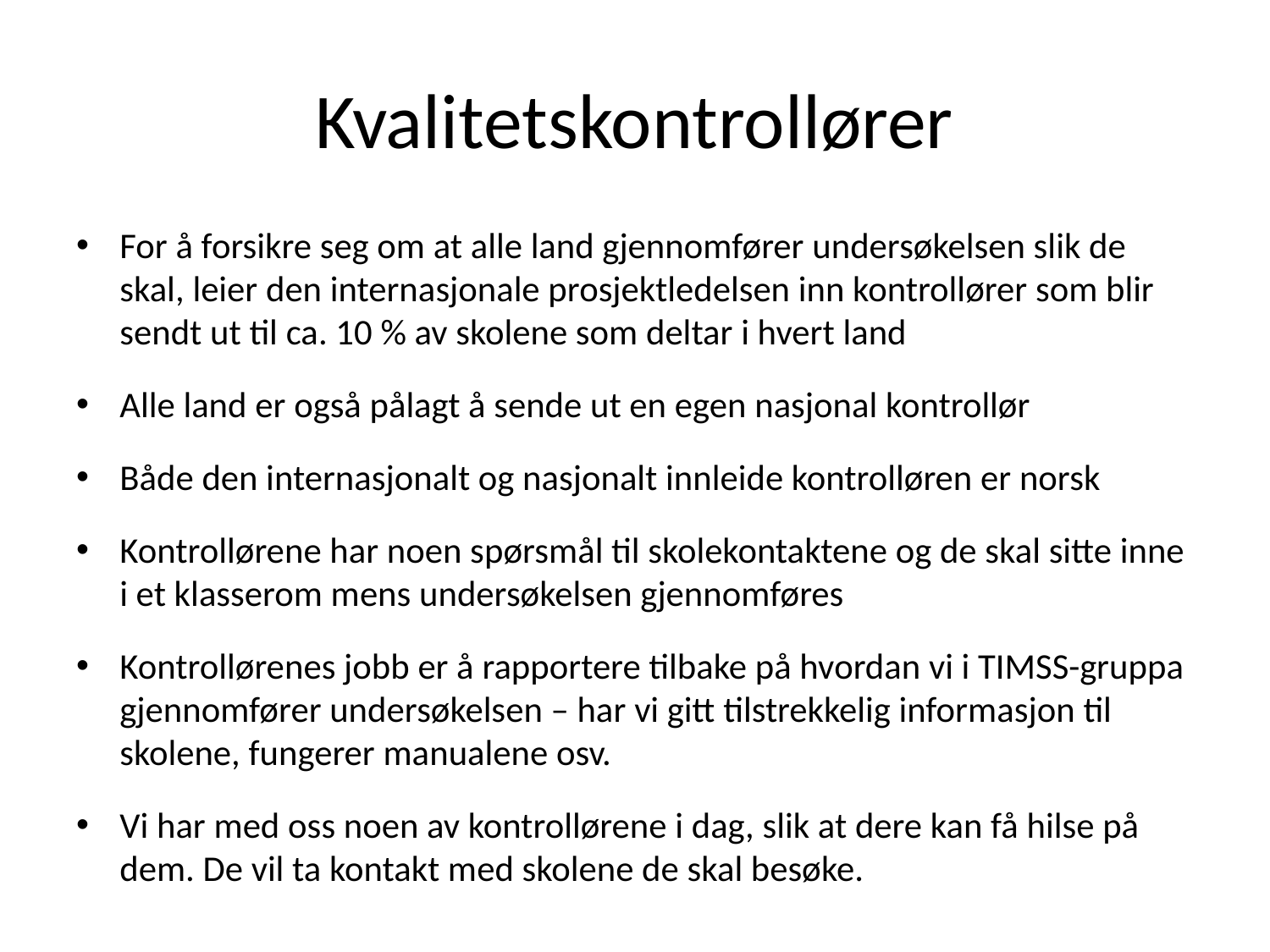

# Kvalitetskontrollører
For å forsikre seg om at alle land gjennomfører undersøkelsen slik de skal, leier den internasjonale prosjektledelsen inn kontrollører som blir sendt ut til ca. 10 % av skolene som deltar i hvert land

Alle land er også pålagt å sende ut en egen nasjonal kontrollør

Både den internasjonalt og nasjonalt innleide kontrolløren er norsk

Kontrollørene har noen spørsmål til skolekontaktene og de skal sitte inne i et klasserom mens undersøkelsen gjennomføres

Kontrollørenes jobb er å rapportere tilbake på hvordan vi i TIMSS-gruppa gjennomfører undersøkelsen – har vi gitt tilstrekkelig informasjon til skolene, fungerer manualene osv.

Vi har med oss noen av kontrollørene i dag, slik at dere kan få hilse på dem. De vil ta kontakt med skolene de skal besøke.